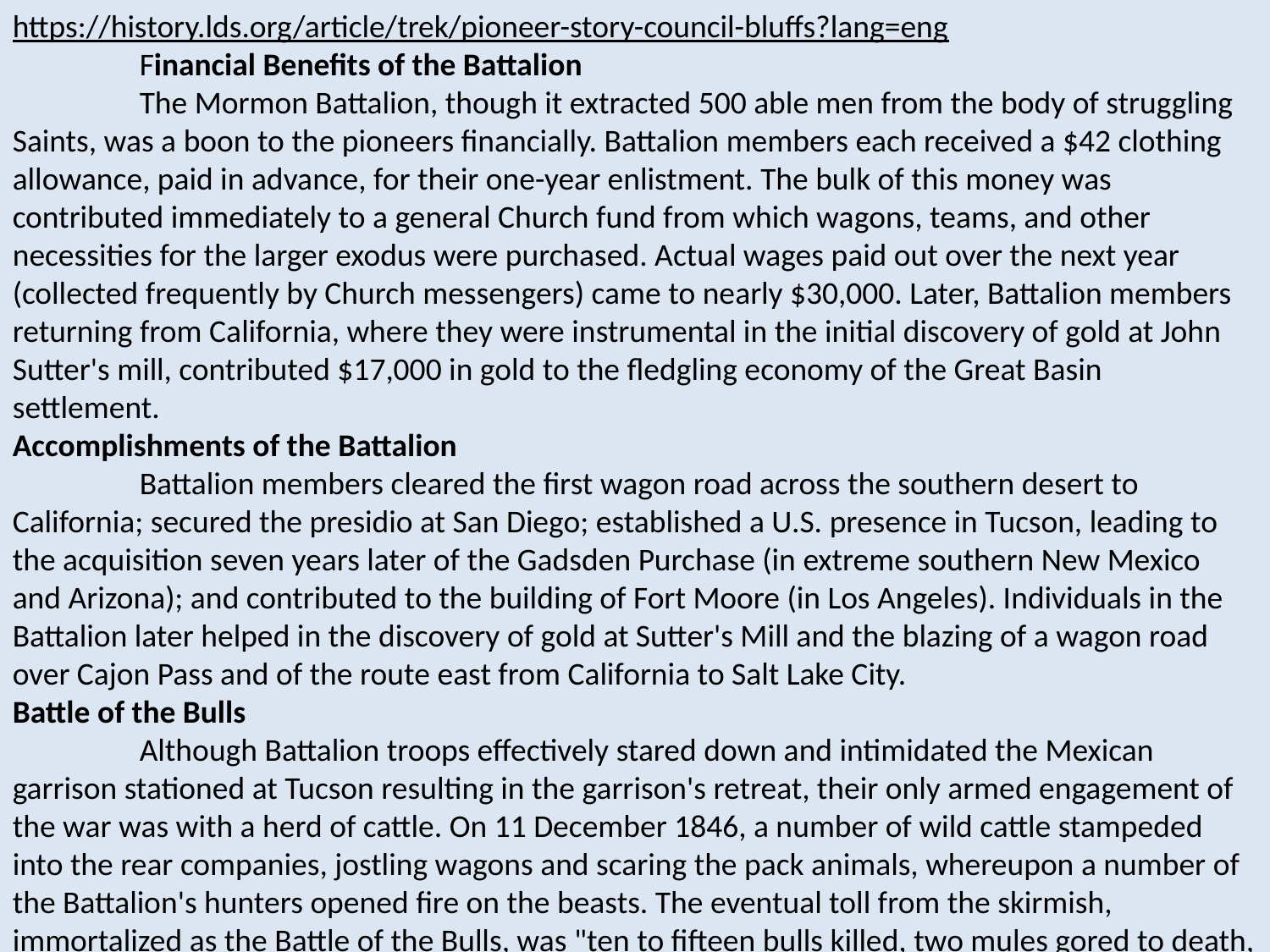

https://history.lds.org/article/trek/pioneer-story-council-bluffs?lang=eng
	Financial Benefits of the Battalion
	The Mormon Battalion, though it extracted 500 able men from the body of struggling Saints, was a boon to the pioneers financially. Battalion members each received a $42 clothing allowance, paid in advance, for their one-year enlistment. The bulk of this money was contributed immediately to a general Church fund from which wagons, teams, and other necessities for the larger exodus were purchased. Actual wages paid out over the next year (collected frequently by Church messengers) came to nearly $30,000. Later, Battalion members returning from California, where they were instrumental in the initial discovery of gold at John Sutter's mill, contributed $17,000 in gold to the fledgling economy of the Great Basin settlement.
Accomplishments of the Battalion
	Battalion members cleared the first wagon road across the southern desert to California; secured the presidio at San Diego; established a U.S. presence in Tucson, leading to the acquisition seven years later of the Gadsden Purchase (in extreme southern New Mexico and Arizona); and contributed to the building of Fort Moore (in Los Angeles). Individuals in the Battalion later helped in the discovery of gold at Sutter's Mill and the blazing of a wagon road over Cajon Pass and of the route east from California to Salt Lake City.
Battle of the Bulls
	Although Battalion troops effectively stared down and intimidated the Mexican garrison stationed at Tucson resulting in the garrison's retreat, their only armed engagement of the war was with a herd of cattle. On 11 December 1846, a number of wild cattle stampeded into the rear companies, jostling wagons and scaring the pack animals, whereupon a number of the Battalion's hunters opened fire on the beasts. The eventual toll from the skirmish, immortalized as the Battle of the Bulls, was "ten to fifteen bulls killed, two mules gored to death, three men wounded."